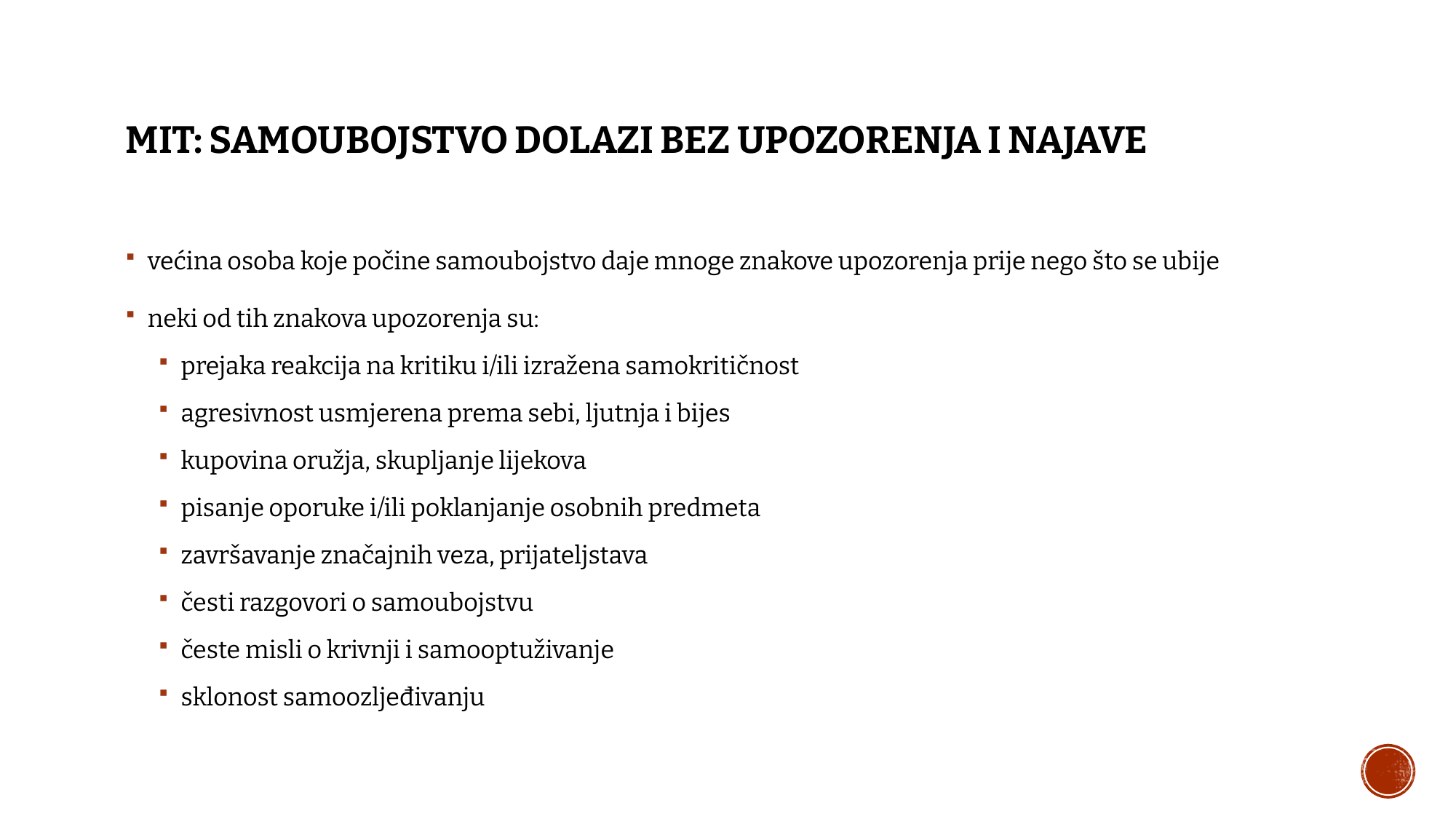

# MIT: Samoubojstvo dolazi bez upozorenja i najave
većina osoba koje počine samoubojstvo daje mnoge znakove upozorenja prije nego što se ubije
neki od tih znakova upozorenja su:
prejaka reakcija na kritiku i/ili izražena samokritičnost
agresivnost usmjerena prema sebi, ljutnja i bijes
kupovina oružja, skupljanje lijekova
pisanje oporuke i/ili poklanjanje osobnih predmeta
završavanje značajnih veza, prijateljstava
česti razgovori o samoubojstvu
česte misli o krivnji i samooptuživanje
sklonost samoozljeđivanju